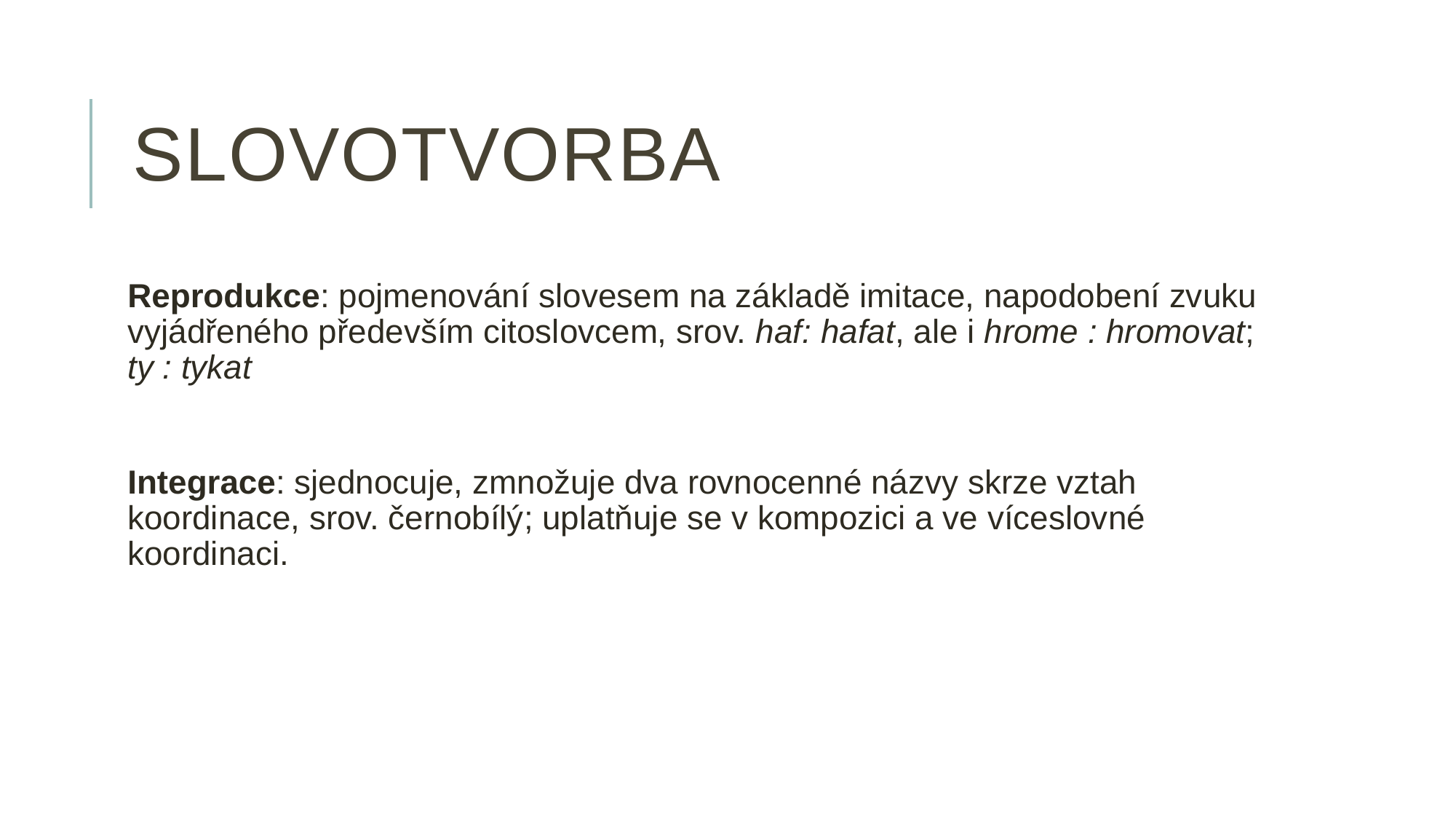

# Slovotvorba
Reprodukce: pojmenování slovesem na základě imitace, napodobení zvuku vyjádřeného především citoslovcem, srov. haf: hafat, ale i hrome : hromovat; ty : tykat

Integrace: sjednocuje, zmnožuje dva rovnocenné názvy skrze vztah koordinace, srov. černobílý; uplatňuje se v kompozici a ve víceslovné koordinaci.